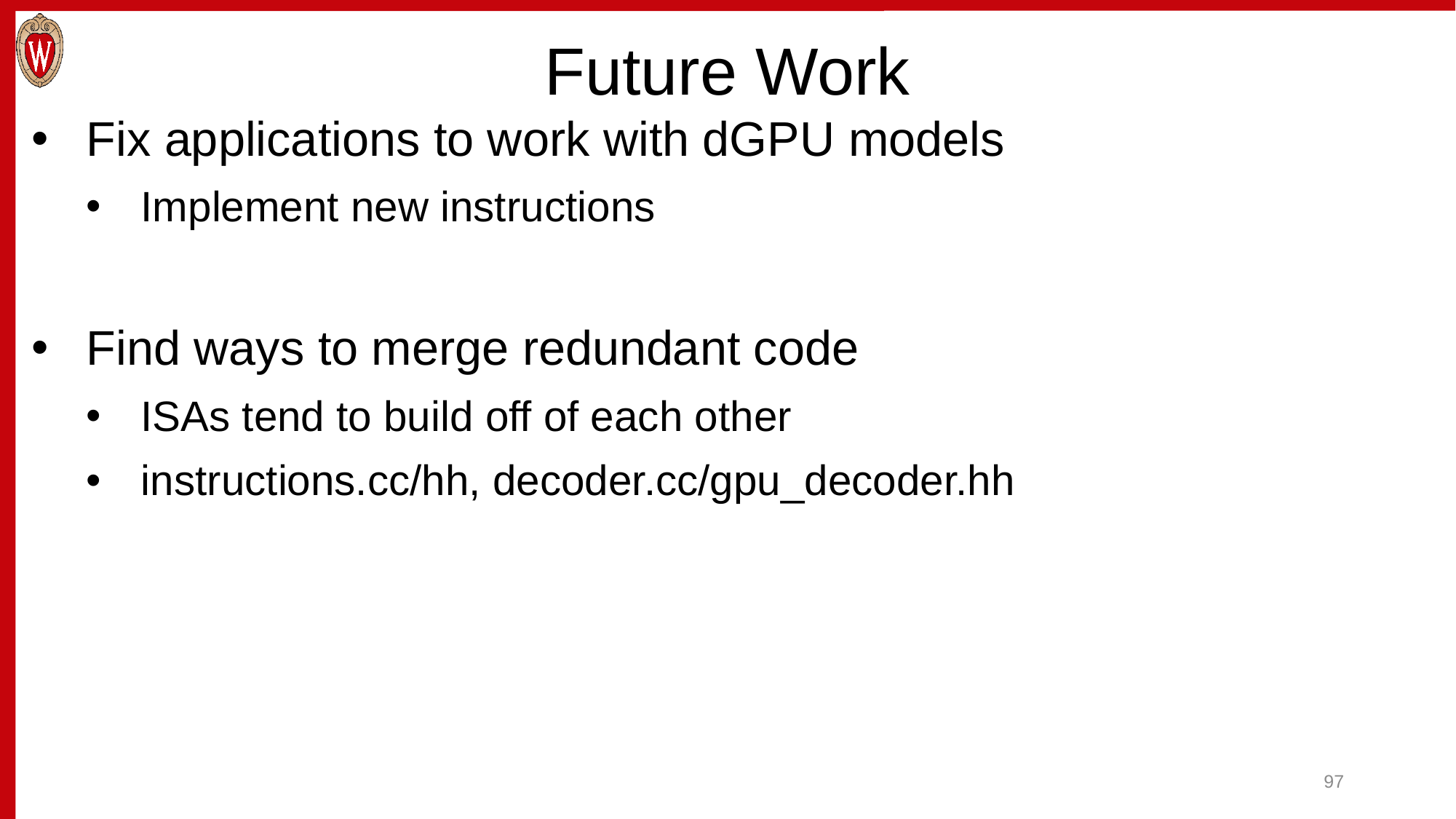

# Future Work
Fix applications to work with dGPU models
Implement new instructions

Find ways to merge redundant code
ISAs tend to build off of each other
instructions.cc/hh, decoder.cc/gpu_decoder.hh

97